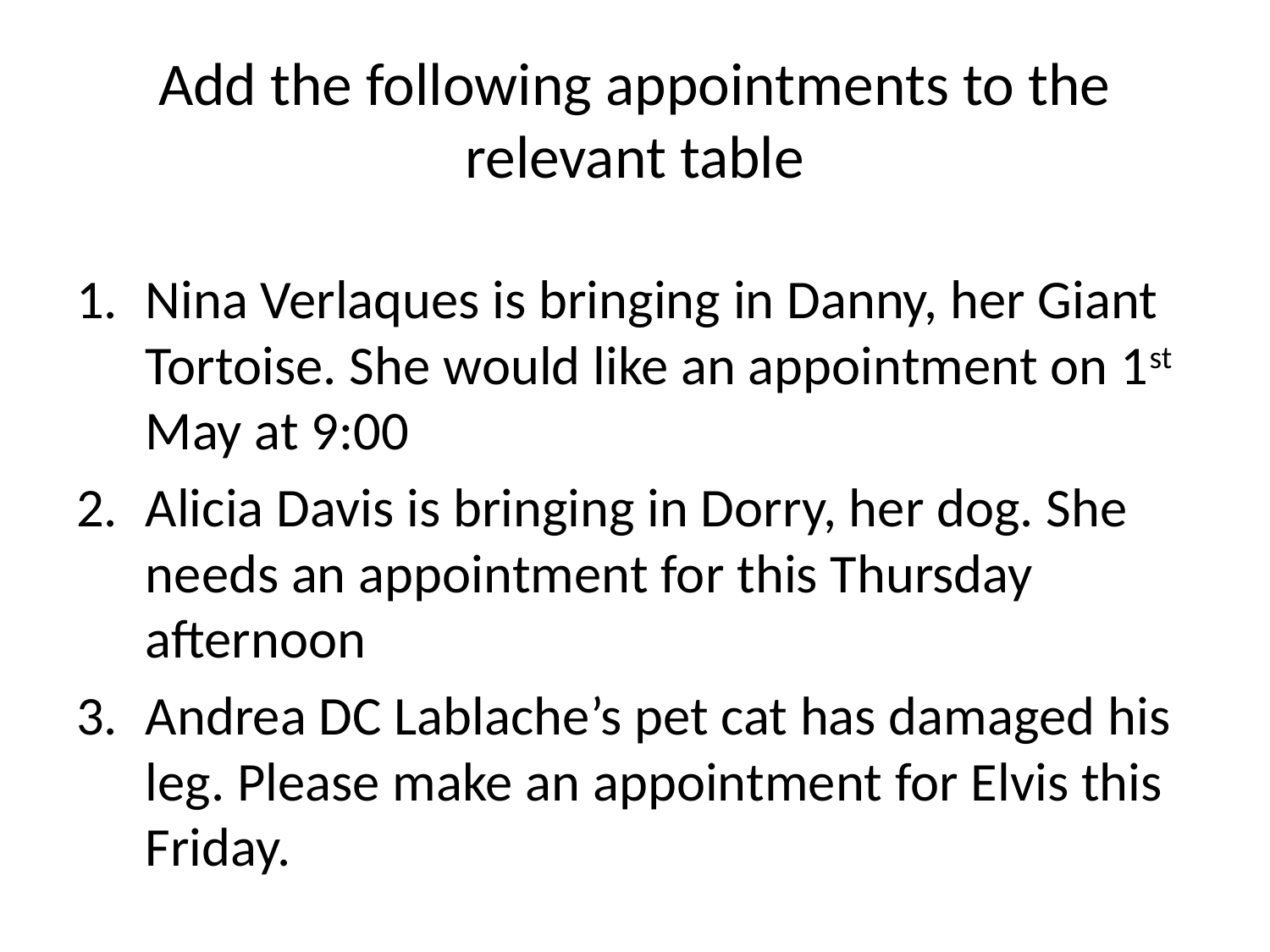

# Add the following appointments to the relevant table
Nina Verlaques is bringing in Danny, her Giant Tortoise. She would like an appointment on 1st May at 9:00
Alicia Davis is bringing in Dorry, her dog. She needs an appointment for this Thursday afternoon
Andrea DC Lablache’s pet cat has damaged his leg. Please make an appointment for Elvis this Friday.